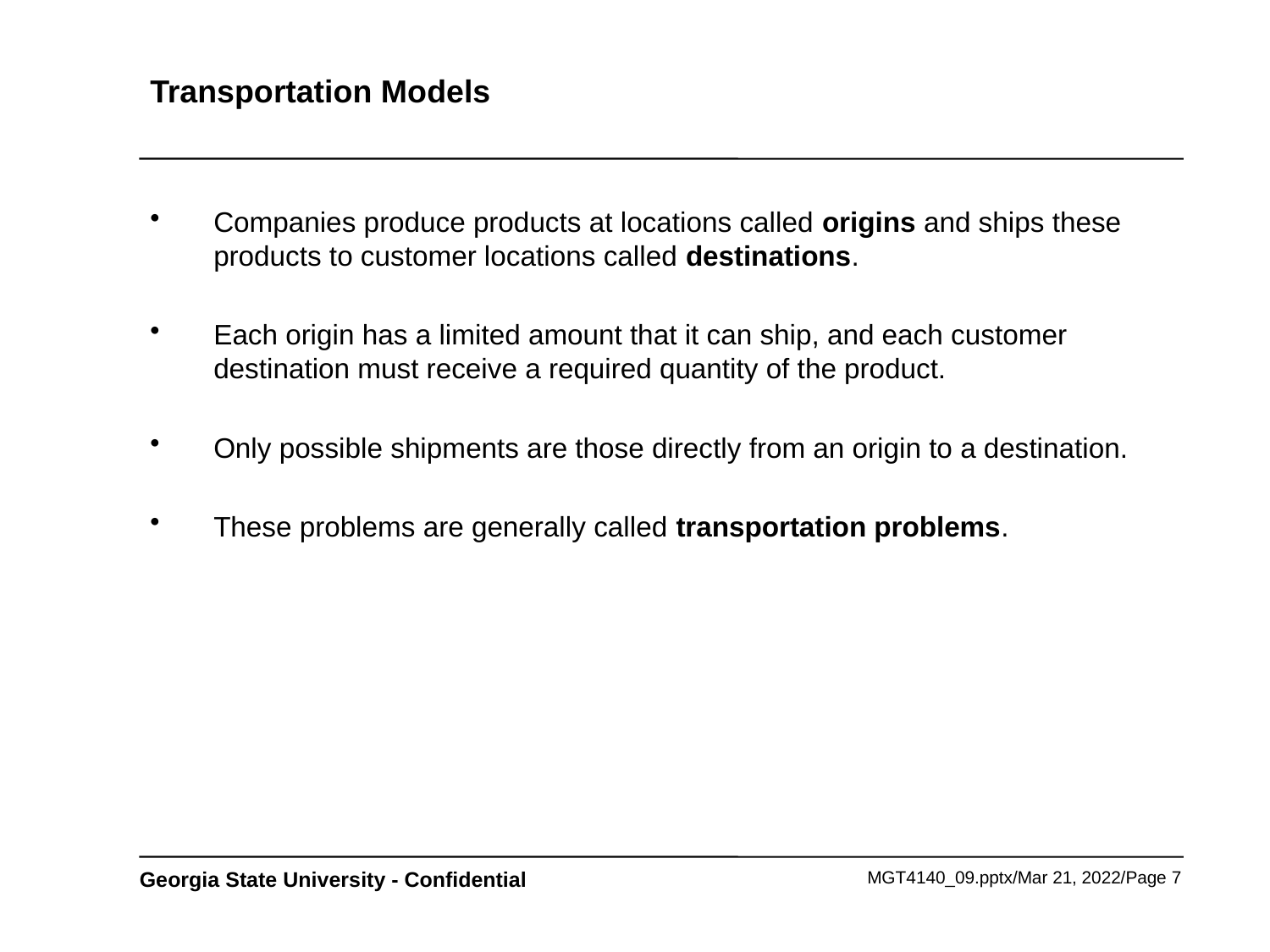

# Transportation Models

Companies produce products at locations called origins and ships these products to customer locations called destinations.

Each origin has a limited amount that it can ship, and each customer destination must receive a required quantity of the product.

Only possible shipments are those directly from an origin to a destination.

These problems are generally called transportation problems.